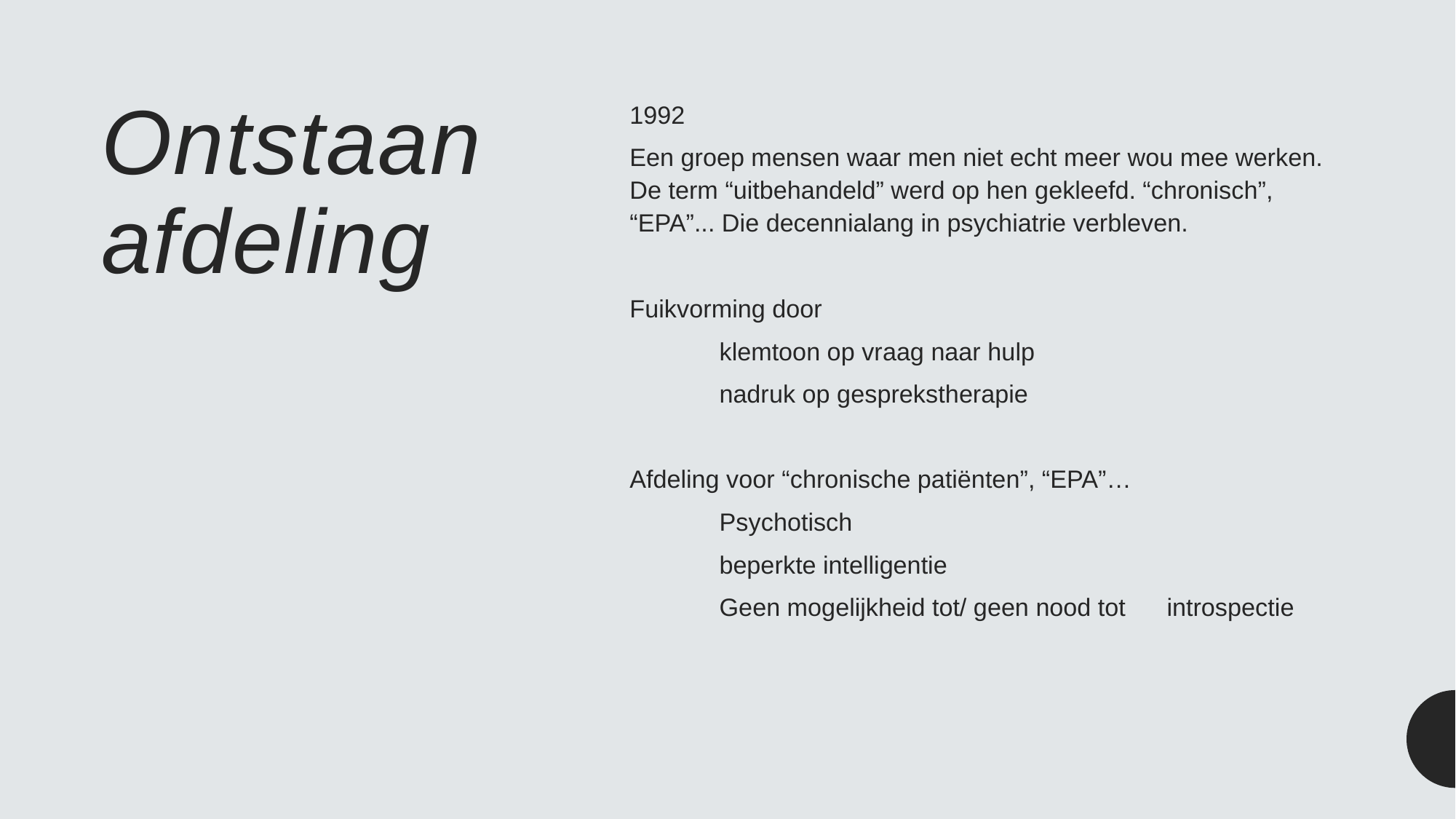

# Ontstaan afdeling
1992
Een groep mensen waar men niet echt meer wou mee werken. De term “uitbehandeld” werd op hen gekleefd. “chronisch”, “EPA”... Die decennialang in psychiatrie verbleven.

Fuikvorming door
 	klemtoon op vraag naar hulp
 	nadruk op gesprekstherapie

Afdeling voor “chronische patiënten”, “EPA”…
	Psychotisch
	beperkte intelligentie
	Geen mogelijkheid tot/ geen nood tot 	introspectie